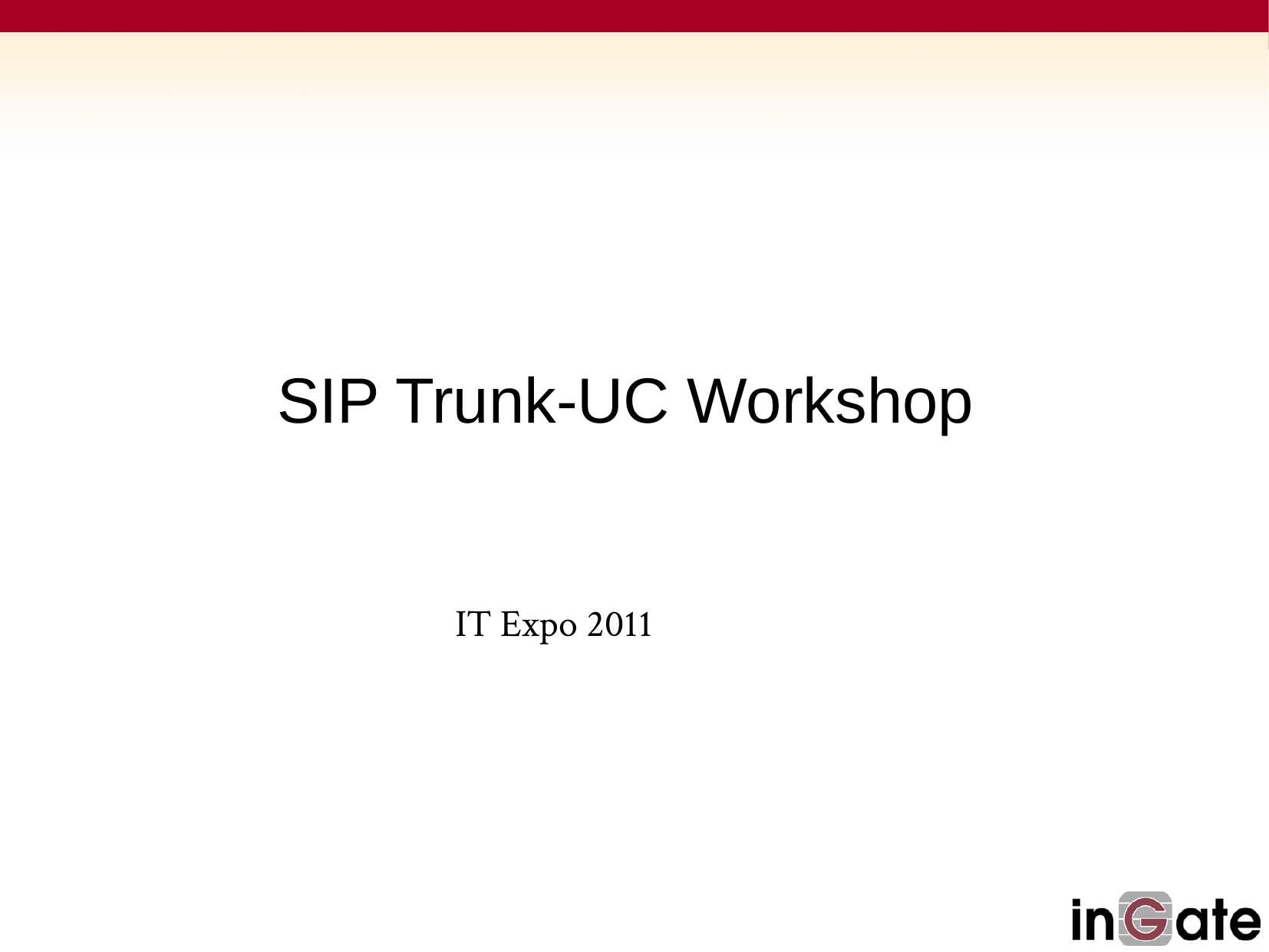

# SIP Trunk-UC Workshop
IT Expo 2011